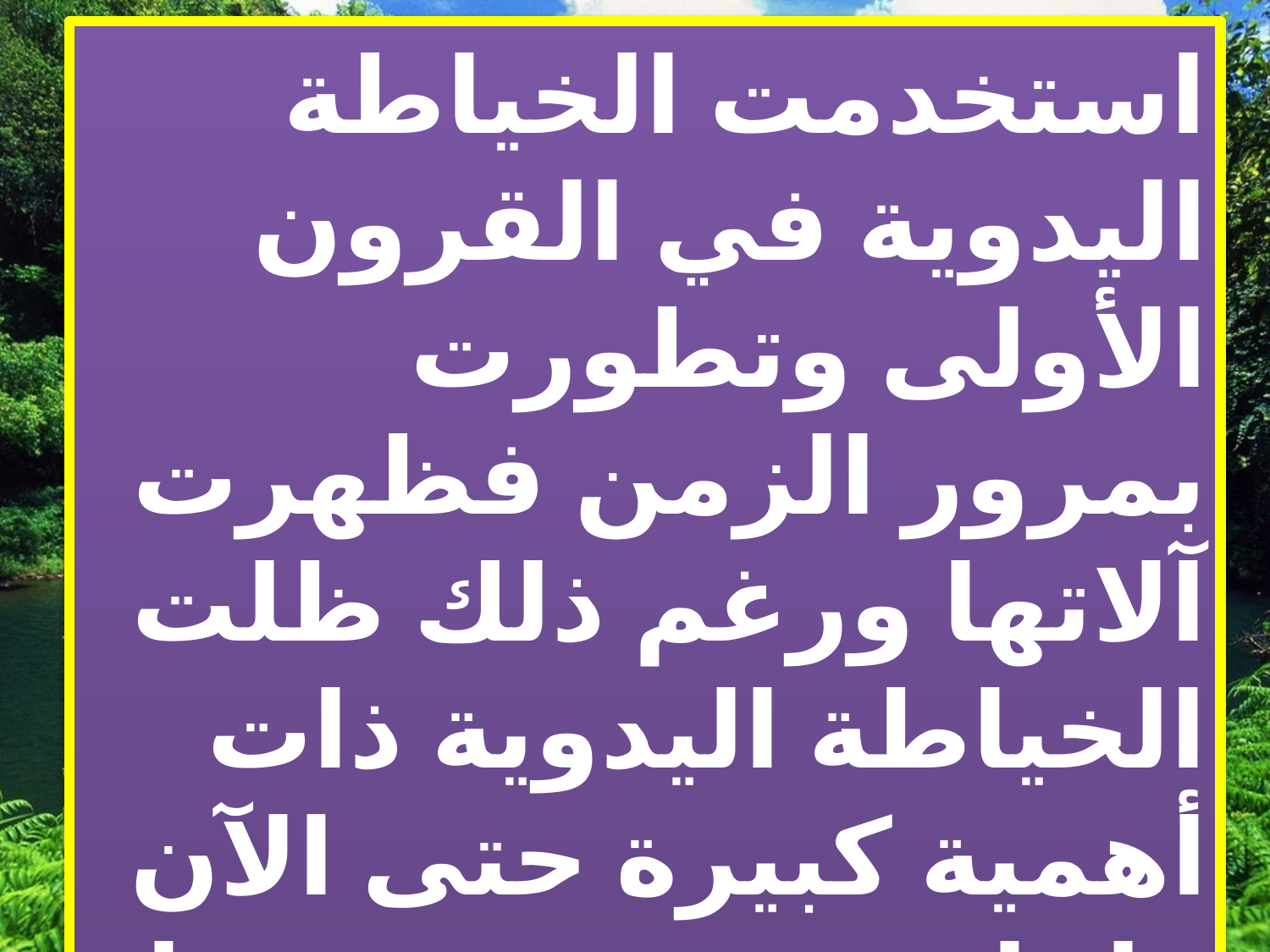

استخدمت الخياطة اليدوية في القرون الأولى وتطورت بمرور الزمن فظهرت آلاتها ورغم ذلك ظلت الخياطة اليدوية ذات أهمية كبيرة حتى الآن ولها غرز متعددة منها الشراجة ، الشلالة ، الكفافة ، النباتة .